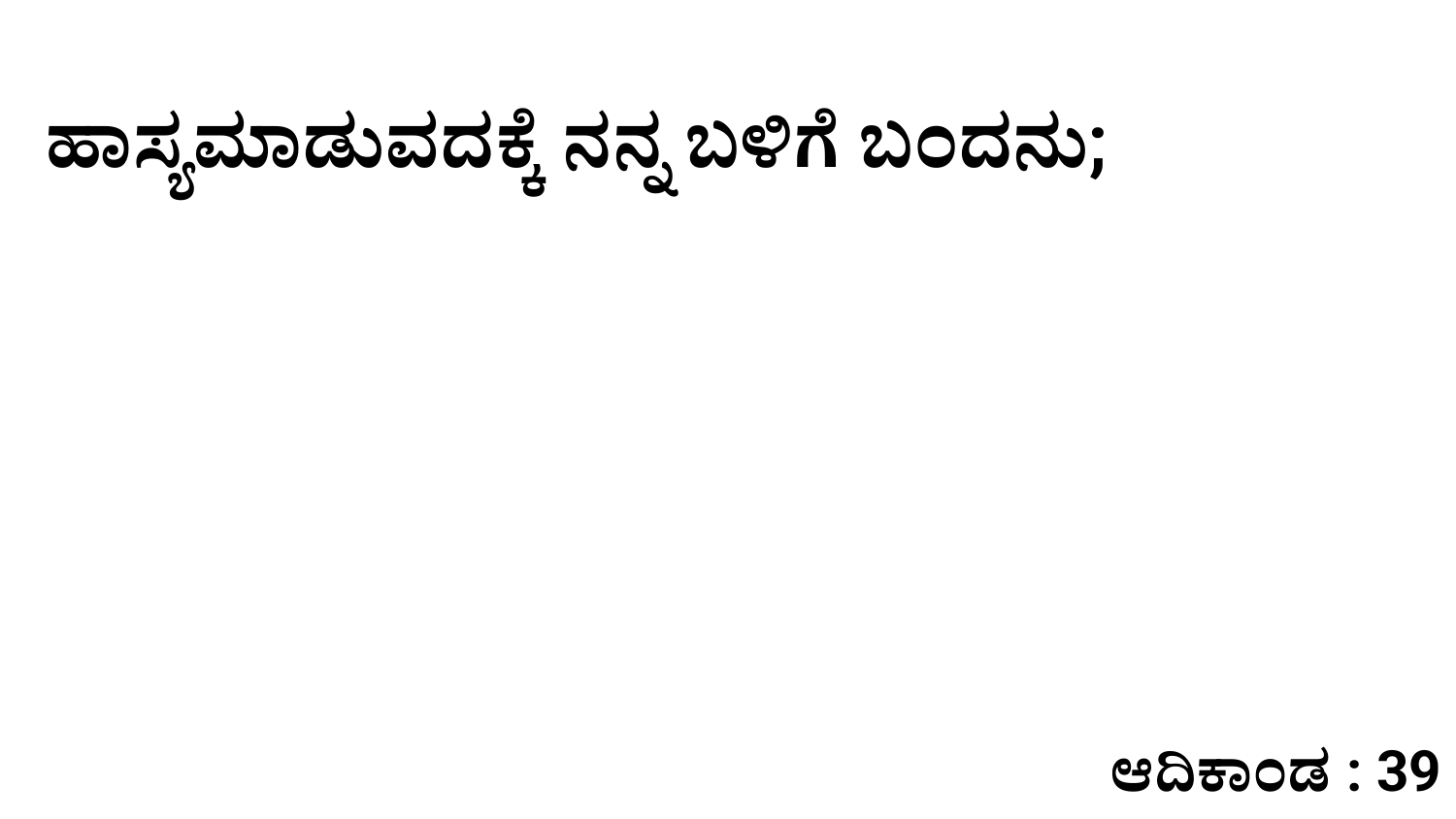

ಹಾಸ್ಯಮಾಡುವದಕ್ಕೆ ನನ್ನ ಬಳಿಗೆ ಬಂದನು;
ಆದಿಕಾಂಡ : 39